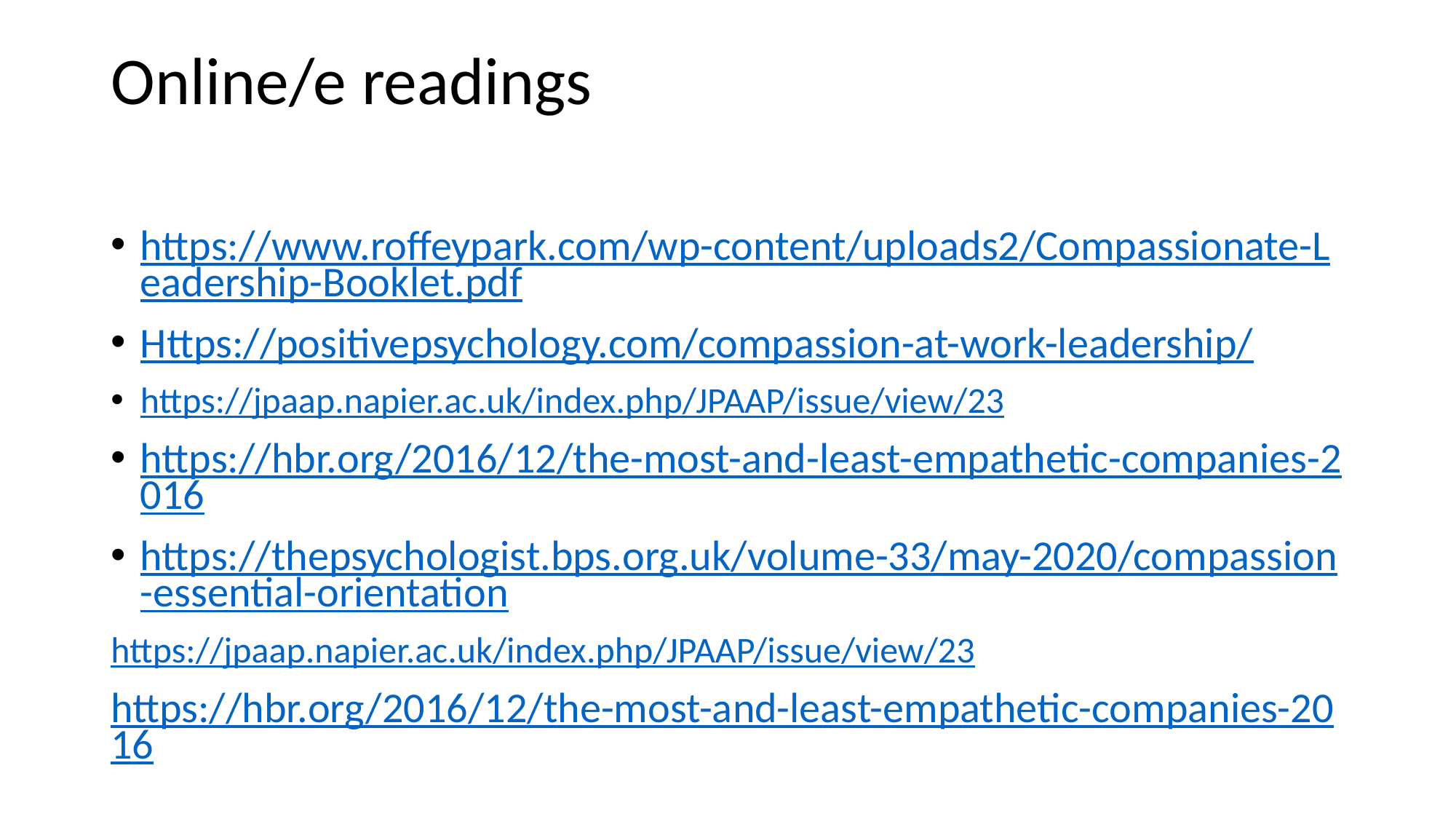

# Online/e readings
https://www.roffeypark.com/wp-content/uploads2/Compassionate-Leadership-Booklet.pdf
Https://positivepsychology.com/compassion-at-work-leadership/
https://jpaap.napier.ac.uk/index.php/JPAAP/issue/view/23
https://hbr.org/2016/12/the-most-and-least-empathetic-companies-2016
https://thepsychologist.bps.org.uk/volume-33/may-2020/compassion-essential-orientation
https://jpaap.napier.ac.uk/index.php/JPAAP/issue/view/23
https://hbr.org/2016/12/the-most-and-least-empathetic-companies-2016